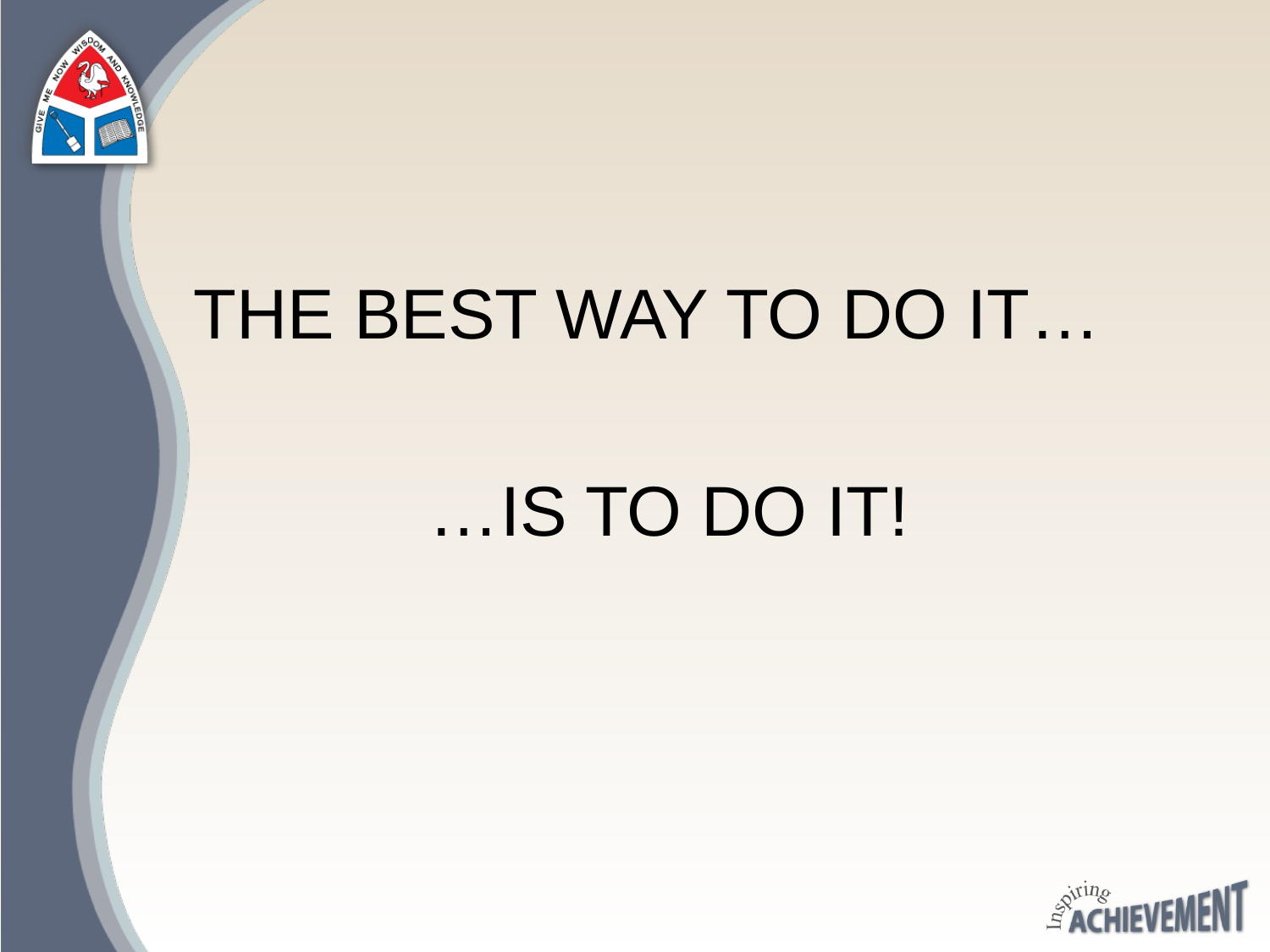

THE BEST WAY TO DO IT…

            …IS TO DO IT!